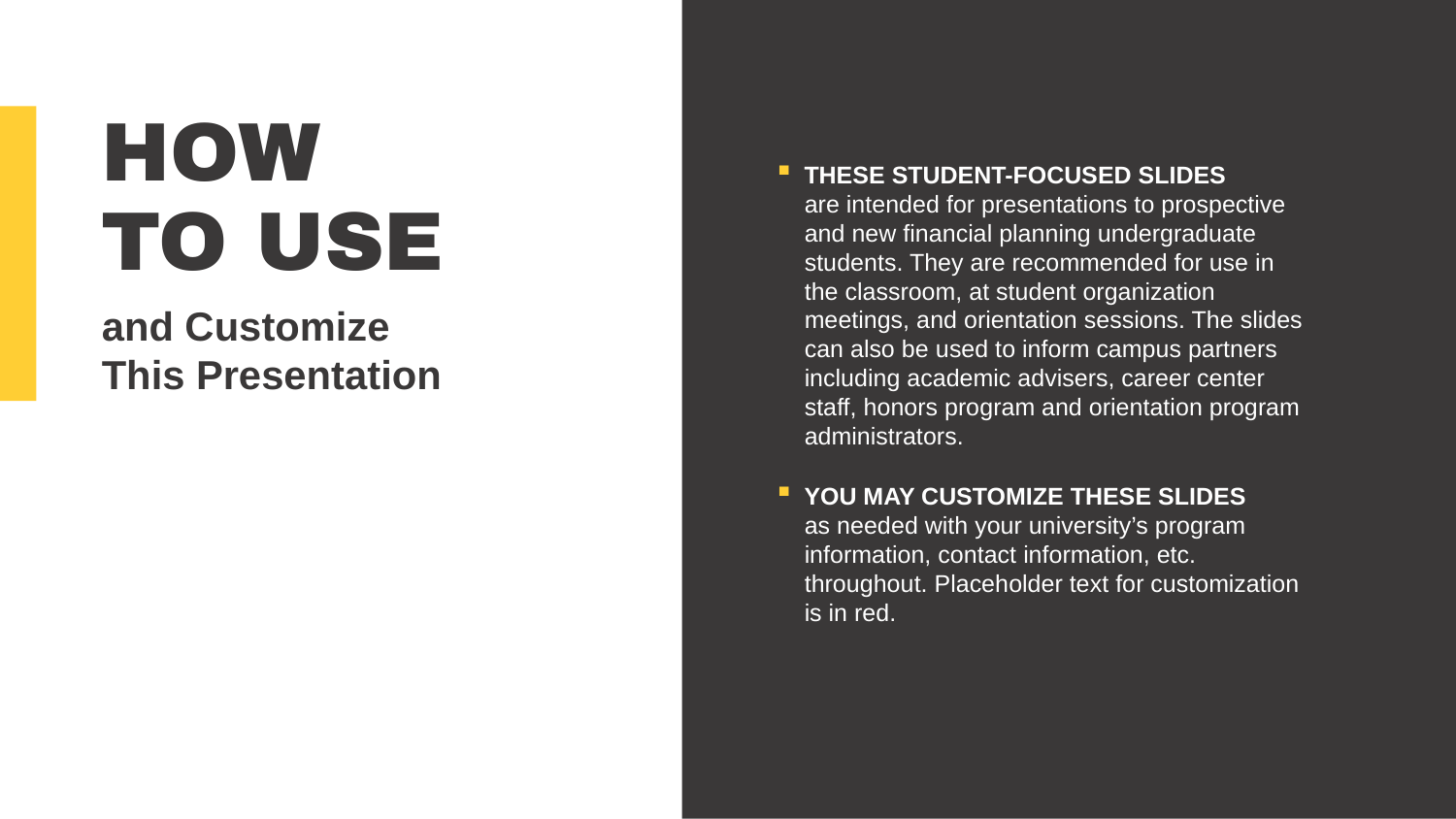

HOW
TO USE
and Customize
This Presentation

THESE STUDENT-FOCUSED SLIDES
are intended for presentations to prospective and new financial planning undergraduate students. They are recommended for use in the classroom, at student organization meetings, and orientation sessions. The slides can also be used to inform campus partners including academic advisers, career center staff, honors program and orientation program administrators.

YOU MAY CUSTOMIZE THESE SLIDES
as needed with your university’s program information, contact information, etc. throughout. Placeholder text for customization is in red.